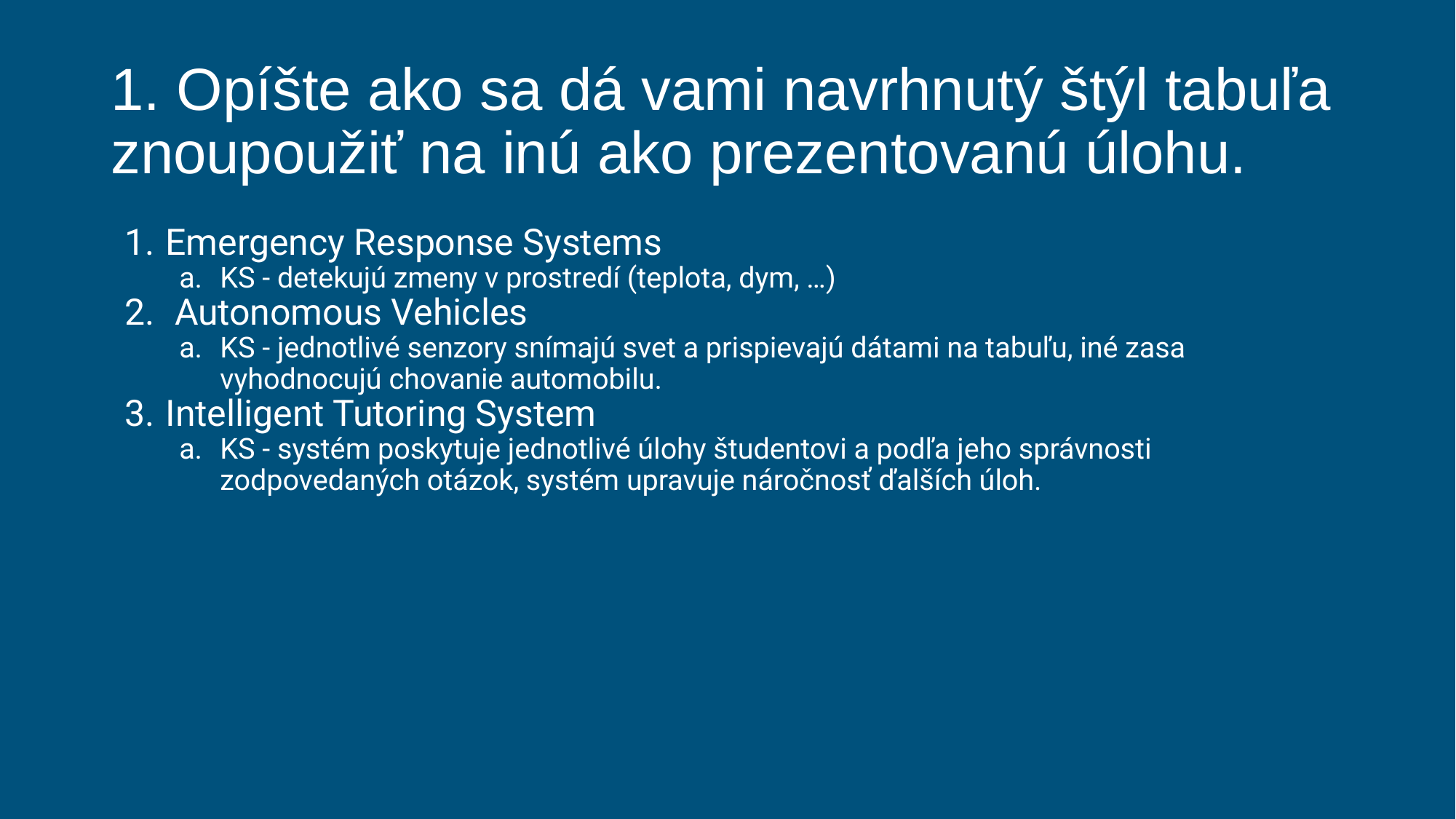

# 1. Opíšte ako sa dá vami navrhnutý štýl tabuľa znoupoužiť na inú ako prezentovanú úlohu.
Emergency Response Systems
KS - detekujú zmeny v prostredí (teplota, dym, …)
 Autonomous Vehicles
KS - jednotlivé senzory snímajú svet a prispievajú dátami na tabuľu, iné zasa vyhodnocujú chovanie automobilu.
Intelligent Tutoring System
KS - systém poskytuje jednotlivé úlohy študentovi a podľa jeho správnosti zodpovedaných otázok, systém upravuje náročnosť ďalších úloh.